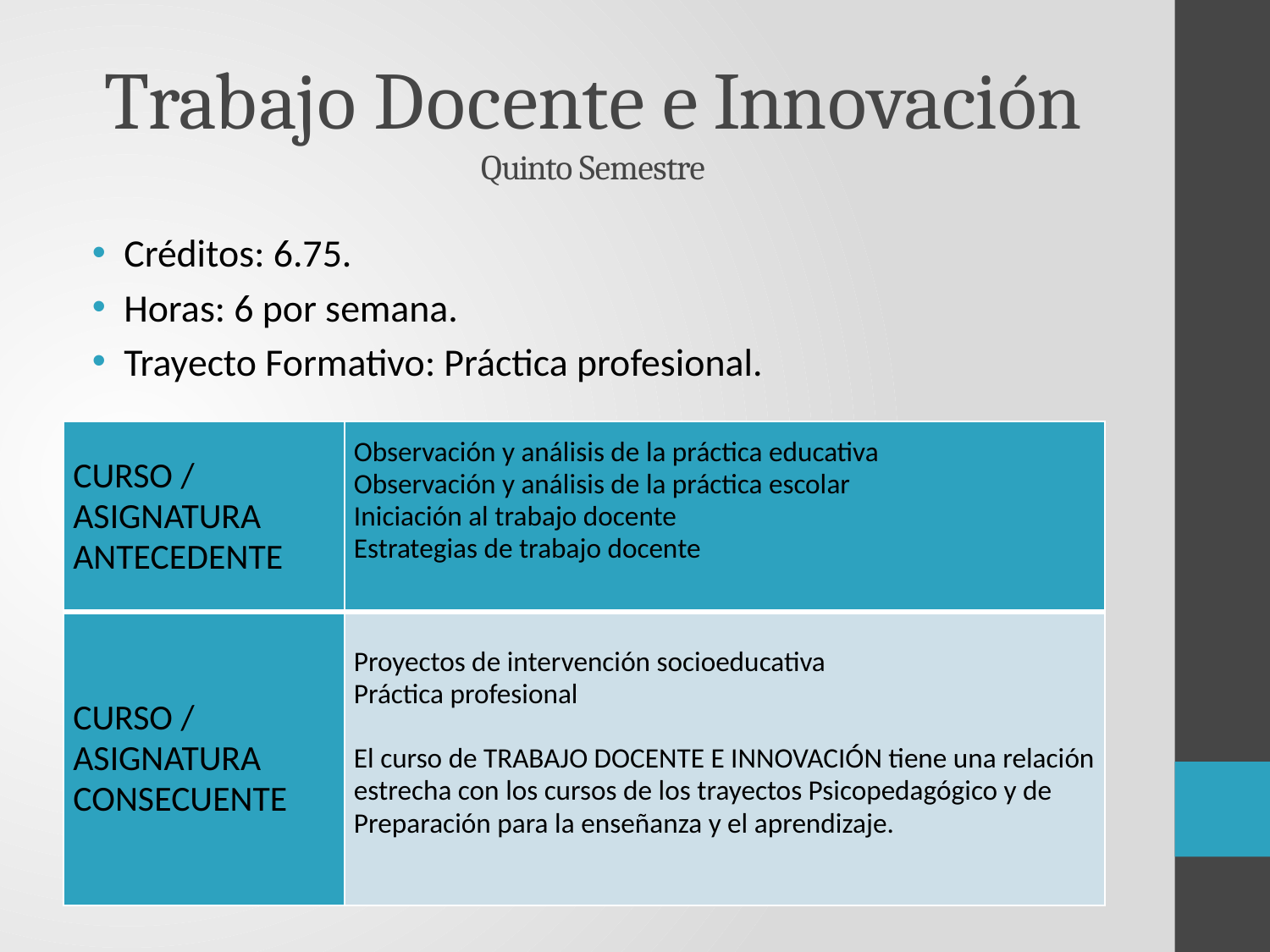

# Trabajo Docente e Innovación Quinto Semestre
Créditos: 6.75.
Horas: 6 por semana.
Trayecto Formativo: Práctica profesional.

| CURSO / ASIGNATURA ANTECEDENTE | Observación y análisis de la práctica educativa Observación y análisis de la práctica escolar Iniciación al trabajo docente Estrategias de trabajo docente |
| --- | --- |
| CURSO / ASIGNATURA CONSECUENTE | Proyectos de intervención socioeducativa Práctica profesional   El curso de TRABAJO DOCENTE E INNOVACIÓN tiene una relación estrecha con los cursos de los trayectos Psicopedagógico y de Preparación para la enseñanza y el aprendizaje. |